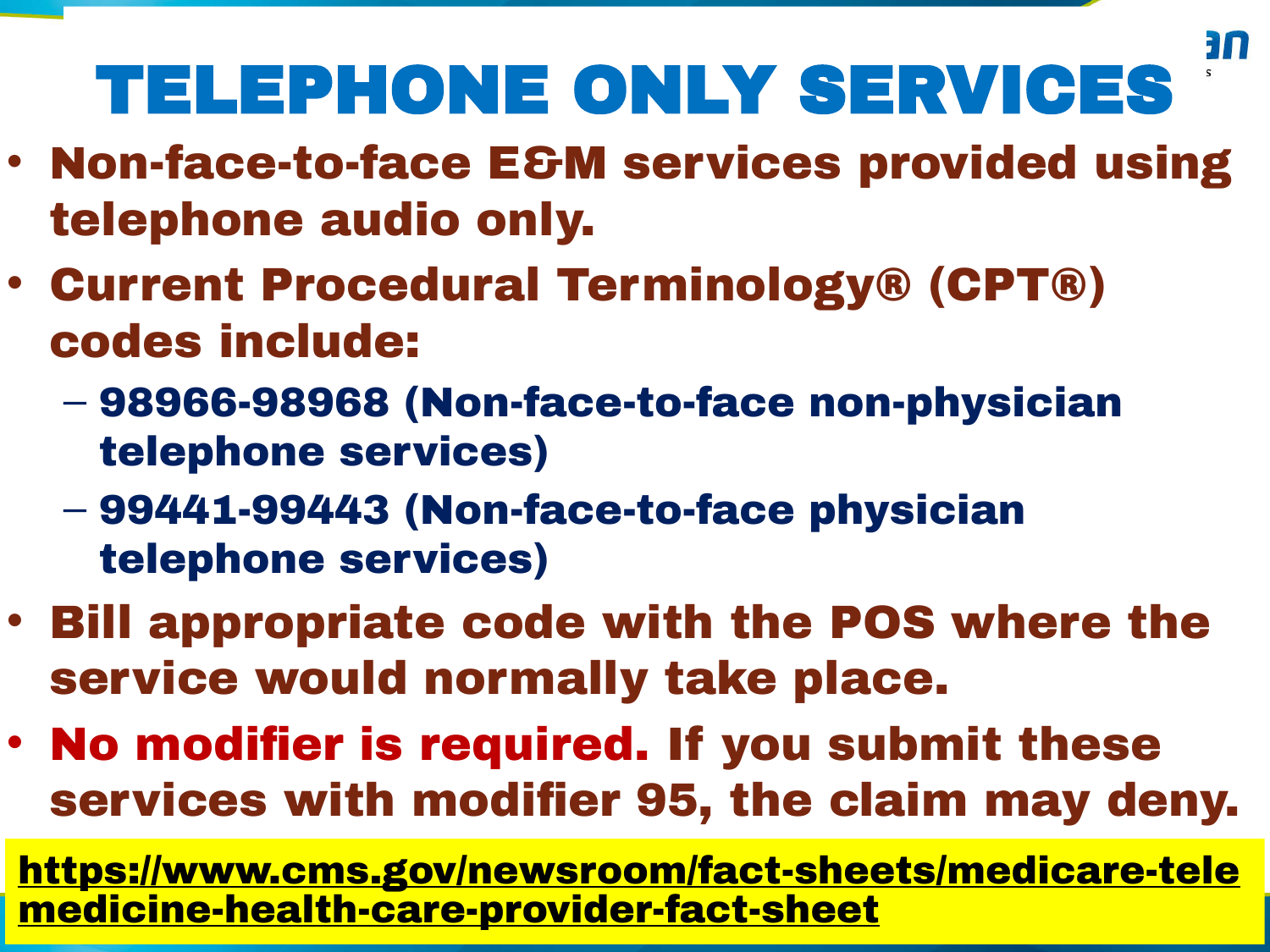

# TELEPHONE ONLY SERVICES
Non-face-to-face E&M services provided using telephone audio only.
Current Procedural Terminology® (CPT®) codes include:
98966-98968 (Non-face-to-face non-physician telephone services)
99441-99443 (Non-face-to-face physician telephone services)
Bill appropriate code with the POS where the service would normally take place.
No modifier is required. If you submit these services with modifier 95, the claim may deny.

https://www.cms.gov/newsroom/fact-sheets/medicare-telemedicine-health-care-provider-fact-sheet
5/4/2020
31